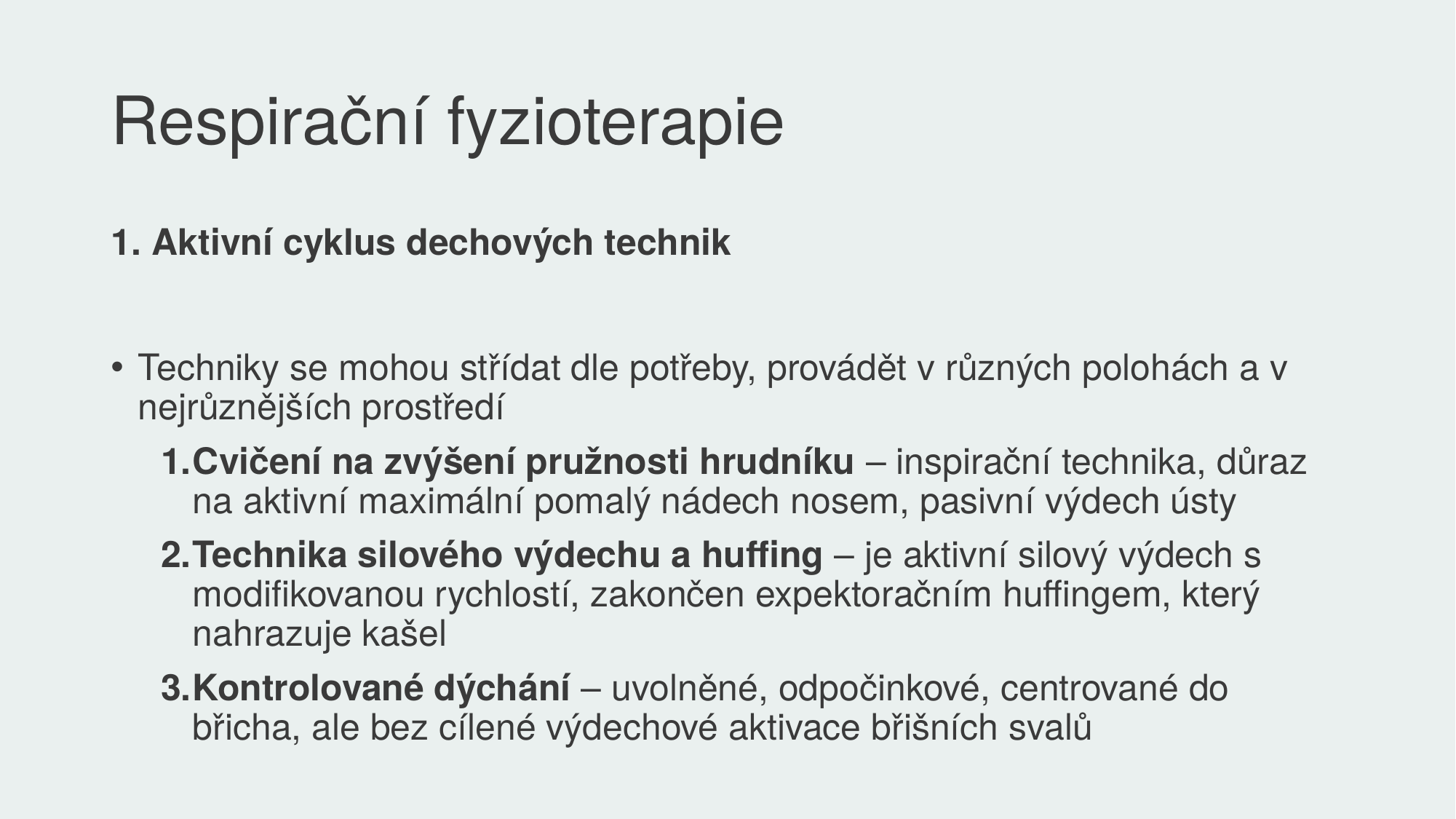

# Respirační fyzioterapie
Aktivní cyklus dechových technik

Techniky se mohou střídat dle potřeby, provádět v různých polohách a v nejrůznějších prostředí
Cvičení na zvýšení pružnosti hrudníku – inspirační technika, důraz na aktivní maximální pomalý nádech nosem, pasivní výdech ústy
Technika silového výdechu a huffing – je aktivní silový výdech s modifikovanou rychlostí, zakončen expektoračním huffingem, který nahrazuje kašel
Kontrolované dýchání – uvolněné, odpočinkové, centrované do břicha, ale bez cílené výdechové aktivace břišních svalů